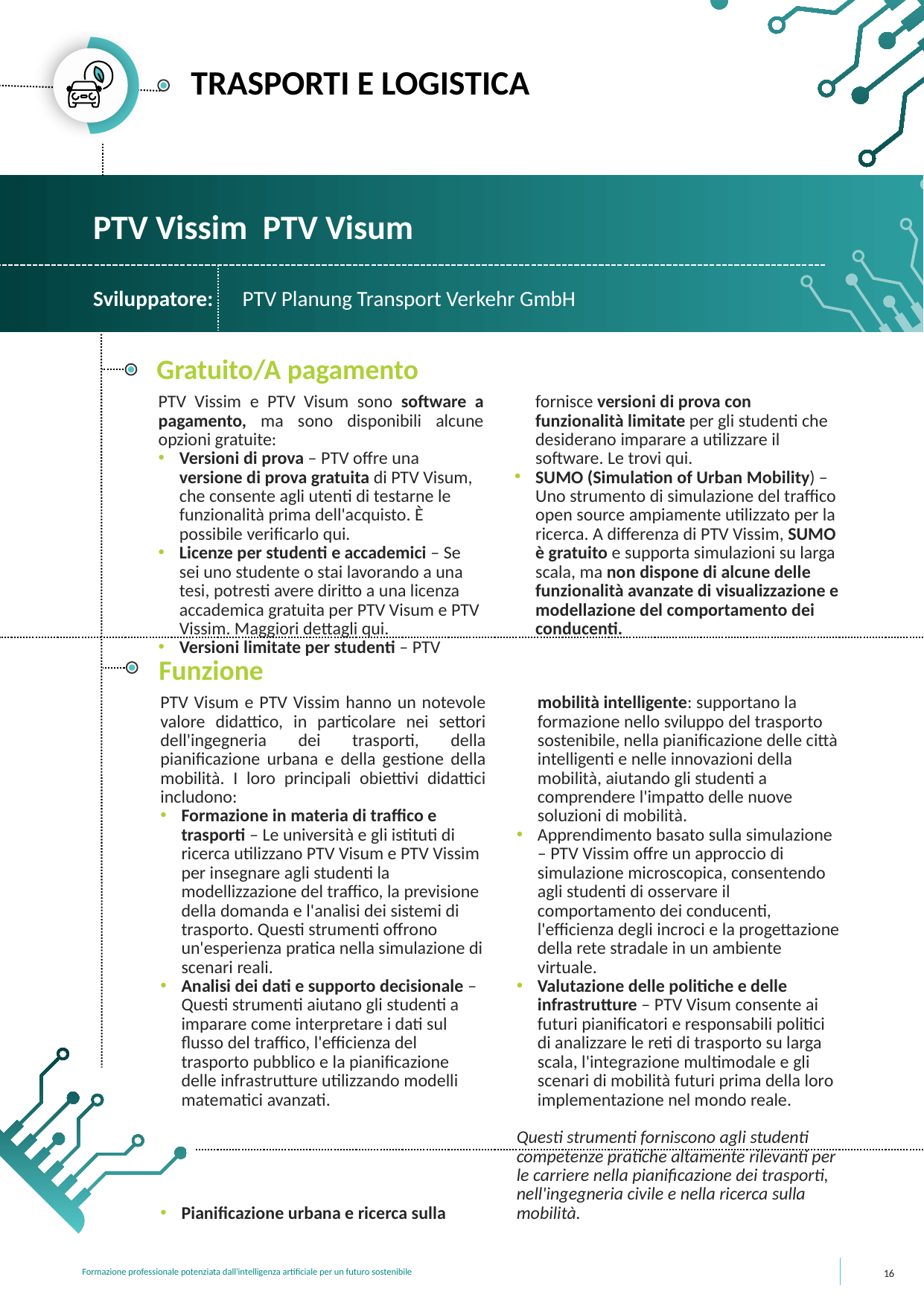

TRASPORTI E LOGISTICA

PTV Vissim  PTV Visum

Sviluppatore:      PTV Planung Transport Verkehr GmbH
Gratuito/A pagamento

PTV Vissim e PTV Visum sono software a pagamento, ma sono disponibili alcune opzioni gratuite:
Versioni di prova – PTV offre una versione di prova gratuita di PTV Visum, che consente agli utenti di testarne le funzionalità prima dell'acquisto. È possibile verificarlo qui.
Licenze per studenti e accademici – Se sei uno studente o stai lavorando a una tesi, potresti avere diritto a una licenza accademica gratuita per PTV Visum e PTV Vissim. Maggiori dettagli qui.
Versioni limitate per studenti – PTV fornisce versioni di prova con funzionalità limitate per gli studenti che desiderano imparare a utilizzare il software. Le trovi qui.
SUMO (Simulation of Urban Mobility) – Uno strumento di simulazione del traffico open source ampiamente utilizzato per la ricerca. A differenza di PTV Vissim, SUMO è gratuito e supporta simulazioni su larga scala, ma non dispone di alcune delle funzionalità avanzate di visualizzazione e modellazione del comportamento dei conducenti.

Funzione

PTV Visum e PTV Vissim hanno un notevole valore didattico, in particolare nei settori dell'ingegneria dei trasporti, della pianificazione urbana e della gestione della mobilità. I loro principali obiettivi didattici includono:
Formazione in materia di traffico e trasporti – Le università e gli istituti di ricerca utilizzano PTV Visum e PTV Vissim per insegnare agli studenti la modellizzazione del traffico, la previsione della domanda e l'analisi dei sistemi di trasporto. Questi strumenti offrono un'esperienza pratica nella simulazione di scenari reali.
Analisi dei dati e supporto decisionale – Questi strumenti aiutano gli studenti a imparare come interpretare i dati sul flusso del traffico, l'efficienza del trasporto pubblico e la pianificazione delle infrastrutture utilizzando modelli matematici avanzati.

Pianificazione urbana e ricerca sulla mobilità intelligente: supportano la formazione nello sviluppo del trasporto sostenibile, nella pianificazione delle città intelligenti e nelle innovazioni della mobilità, aiutando gli studenti a comprendere l'impatto delle nuove soluzioni di mobilità.
Apprendimento basato sulla simulazione – PTV Vissim offre un approccio di simulazione microscopica, consentendo agli studenti di osservare il comportamento dei conducenti, l'efficienza degli incroci e la progettazione della rete stradale in un ambiente virtuale.
Valutazione delle politiche e delle infrastrutture – PTV Visum consente ai futuri pianificatori e responsabili politici di analizzare le reti di trasporto su larga scala, l'integrazione multimodale e gli scenari di mobilità futuri prima della loro implementazione nel mondo reale.

Questi strumenti forniscono agli studenti competenze pratiche altamente rilevanti per le carriere nella pianificazione dei trasporti, nell'ingegneria civile e nella ricerca sulla mobilità.

16